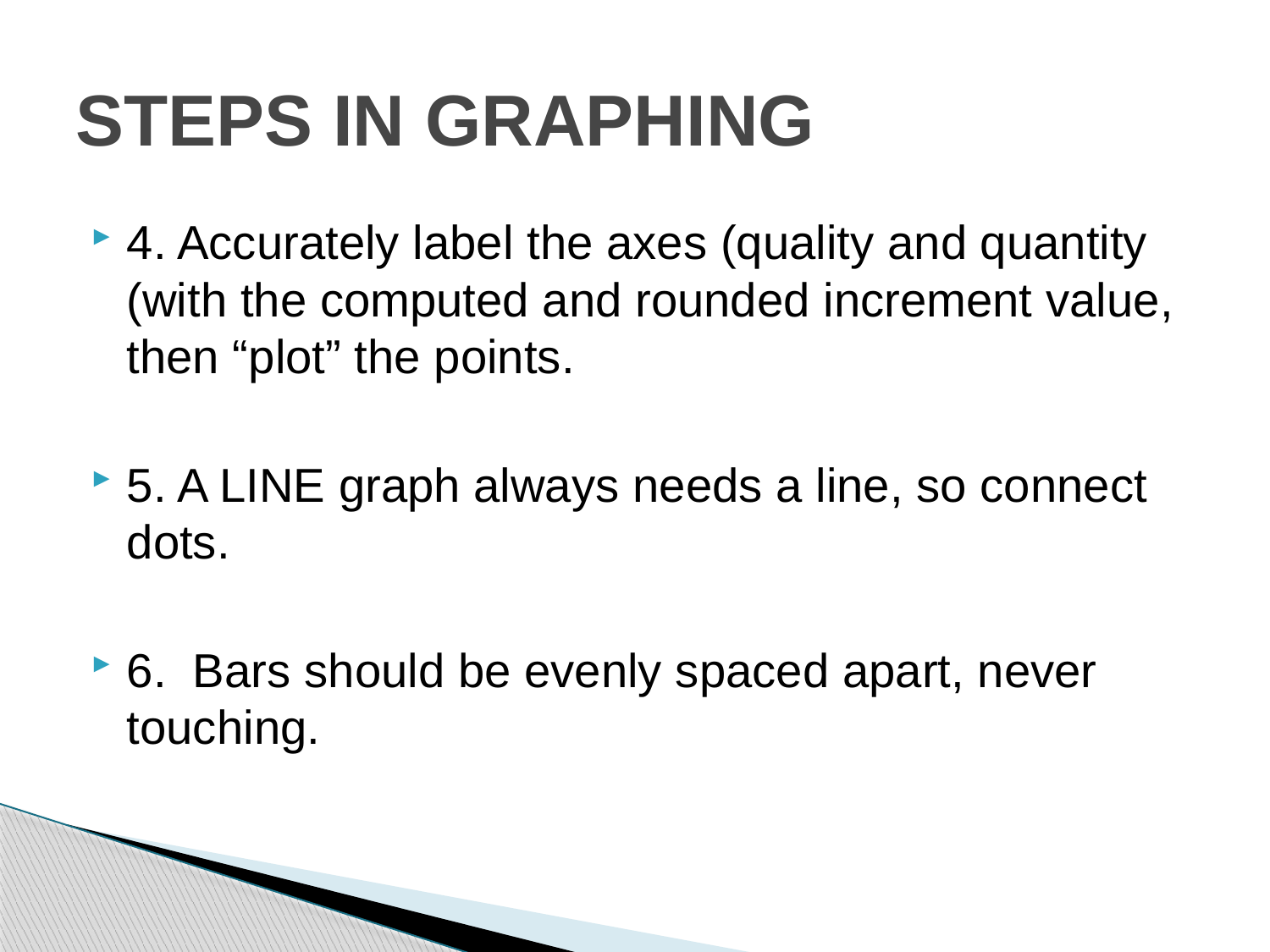

# STEPS IN GRAPHING
4. Accurately label the axes (quality and quantity (with the computed and rounded increment value, then “plot” the points.

5. A LINE graph always needs a line, so connect dots.

6.  Bars should be evenly spaced apart, never touching.